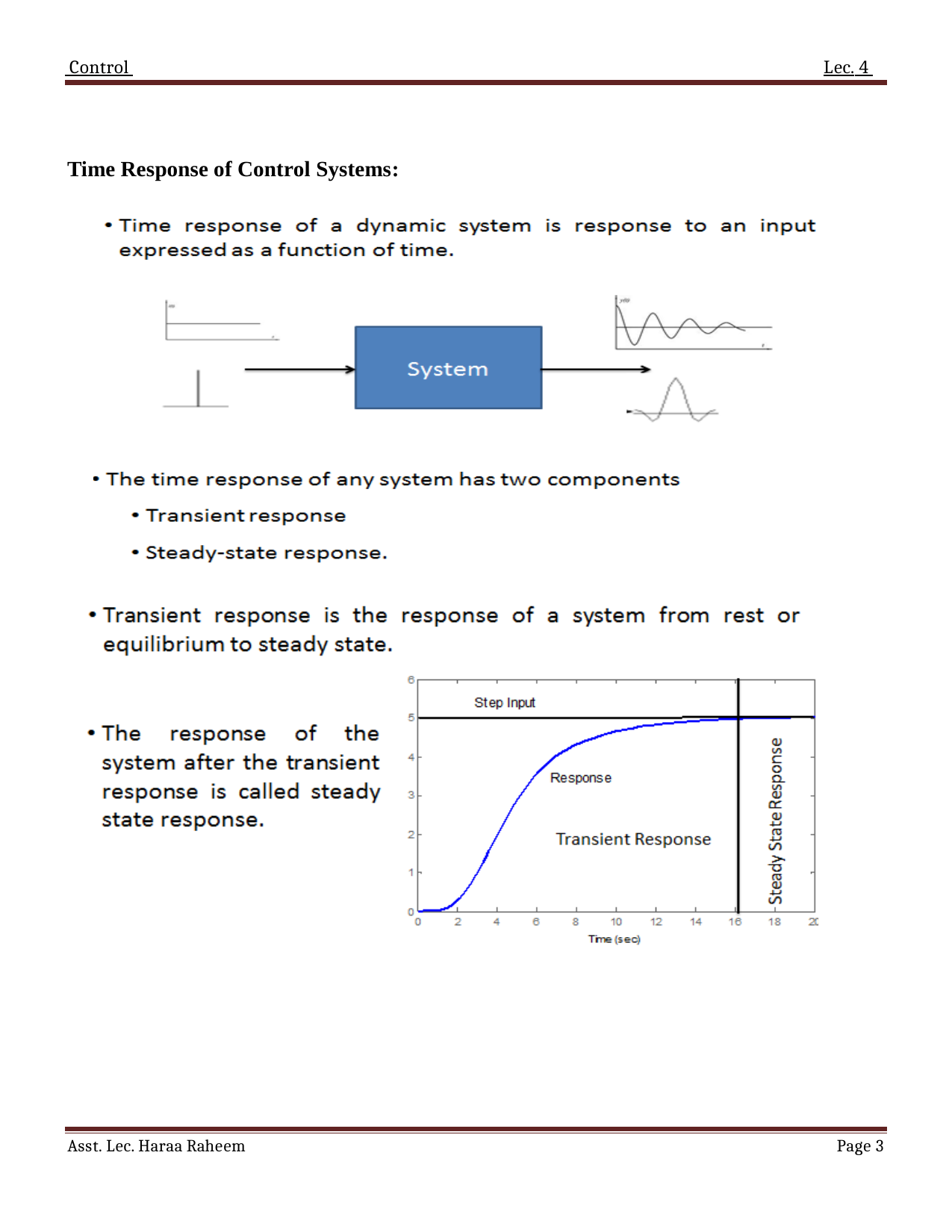

Control 	Lec. 4
Time Response of Control Systems:

Asst. Lec. Haraa Raheem
Page 3